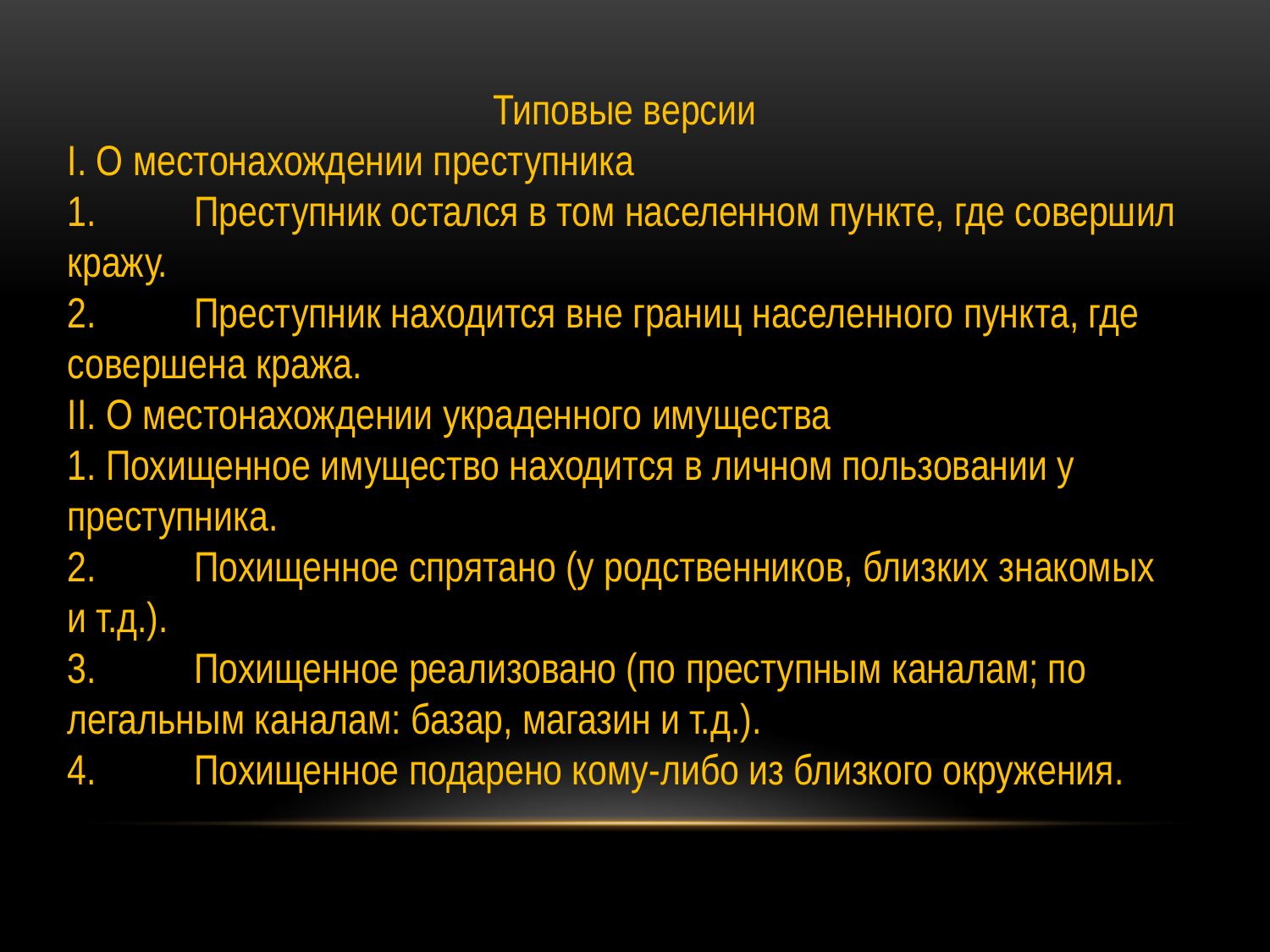

Типовые версии
I. О местонахождении преступника
1.	Преступник остался в том населенном пункте, где совершил кражу.
2.	Преступник находится вне границ населенного пункта, где совершена кража.
II. О местонахождении украденного имущества
1. Похищенное имущество находится в личном пользовании у преступника.
2.	Похищенное спрятано (у родственников, близких знакомых и т.д.).
3.	Похищенное реализовано (по преступным каналам; по легальным каналам: базар, магазин и т.д.).
4.	Похищенное подарено кому-либо из близкого окружения.